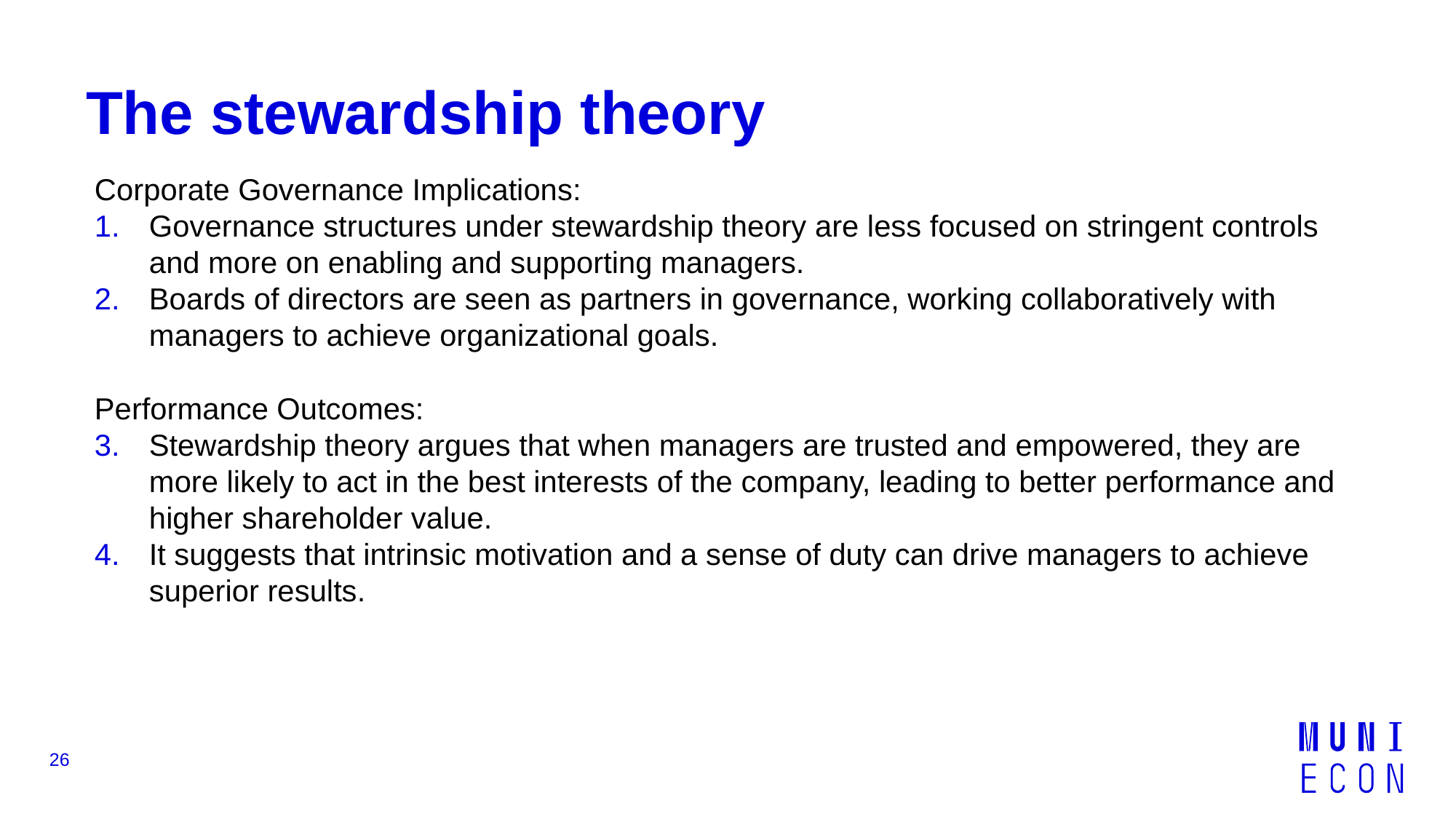

# The stewardship theory
Corporate Governance Implications:
Governance structures under stewardship theory are less focused on stringent controls and more on enabling and supporting managers.
Boards of directors are seen as partners in governance, working collaboratively with managers to achieve organizational goals.

Performance Outcomes:
Stewardship theory argues that when managers are trusted and empowered, they are more likely to act in the best interests of the company, leading to better performance and higher shareholder value.
It suggests that intrinsic motivation and a sense of duty can drive managers to achieve superior results.
26